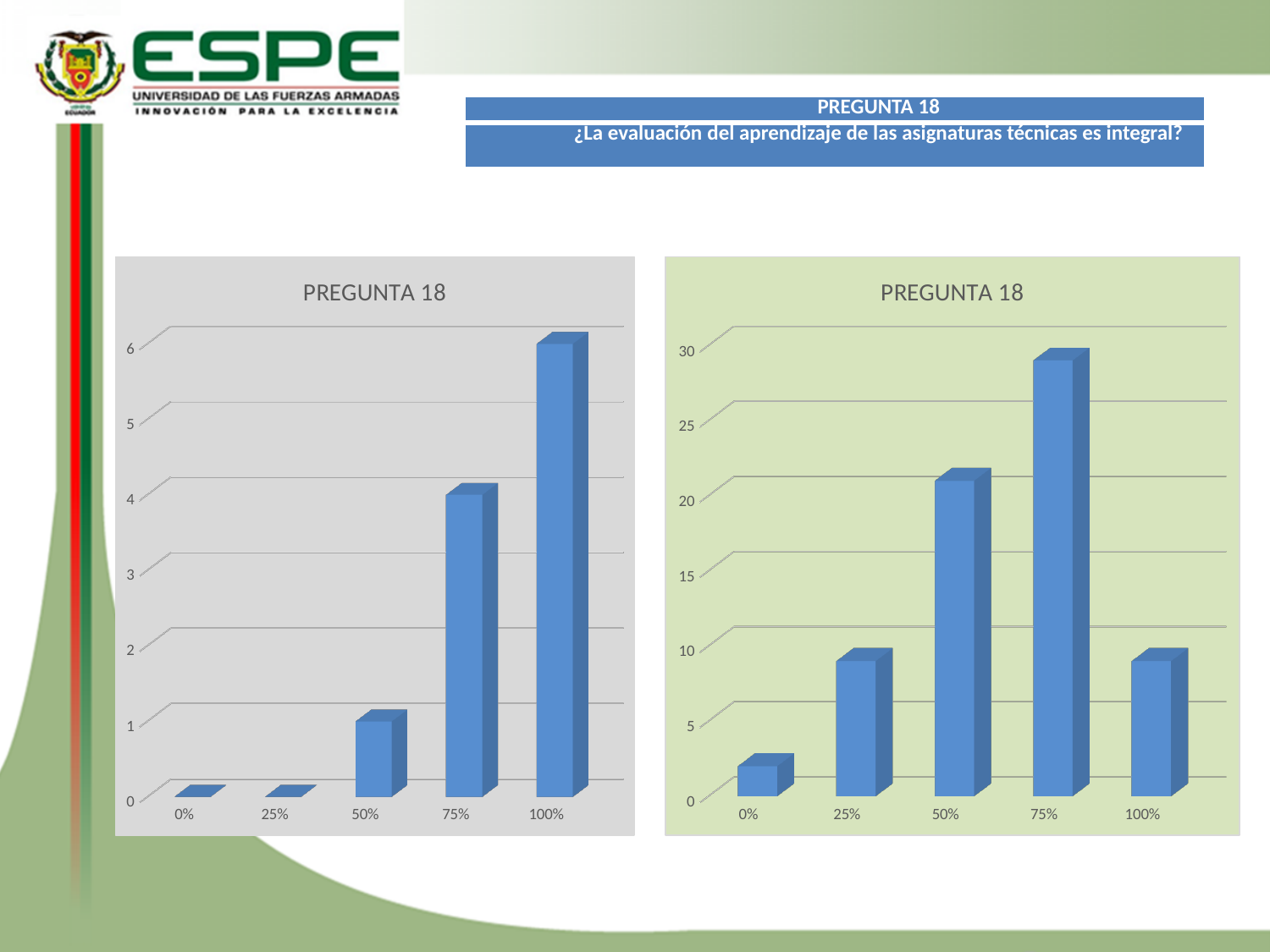

| PREGUNTA 18 |
| --- |
| ¿La evaluación del aprendizaje de las asignaturas técnicas es integral? |

[unsupported chart]

[unsupported chart]